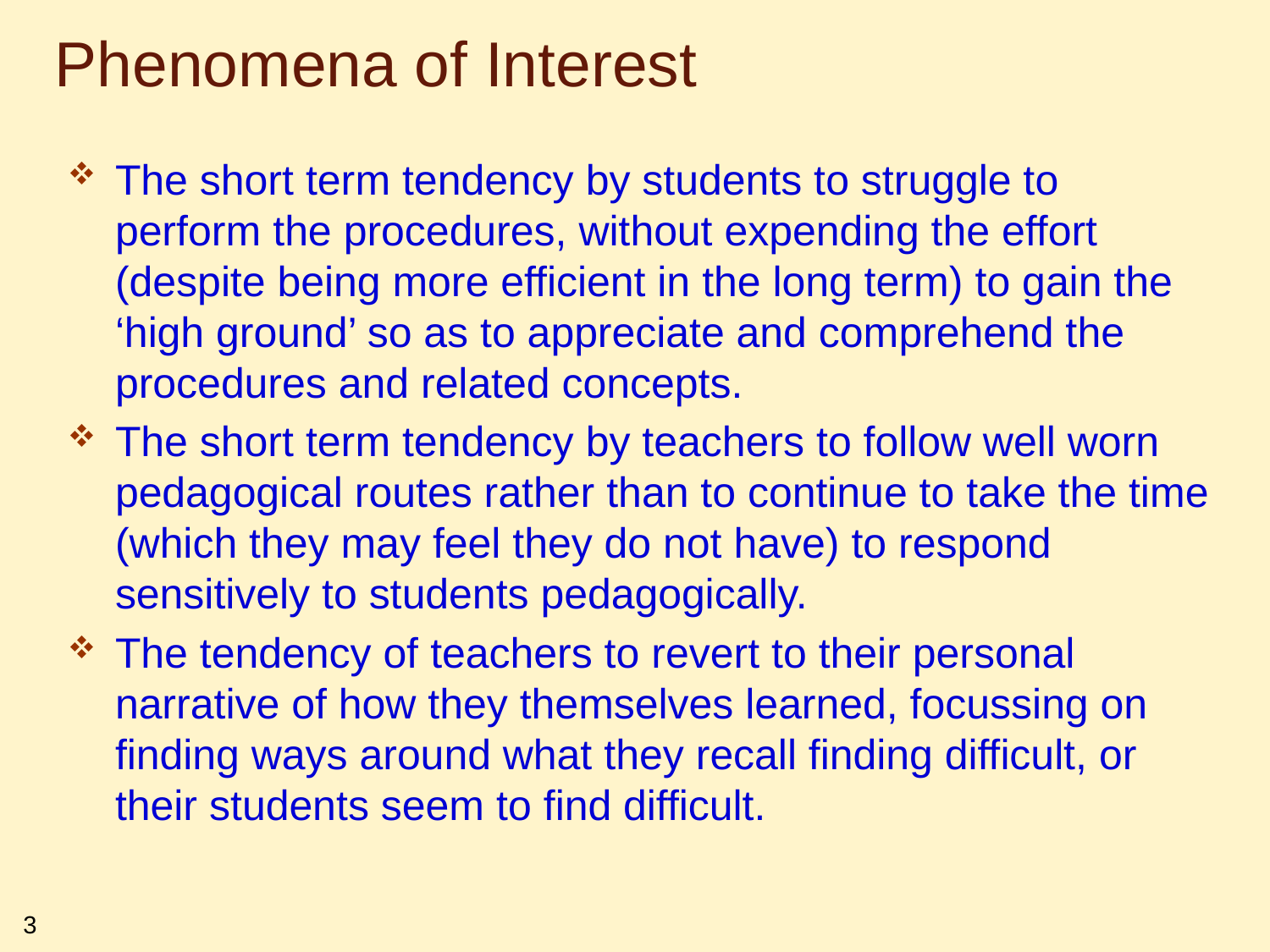

# Phenomena of Interest
The short term tendency by students to struggle to perform the procedures, without expending the effort (despite being more efficient in the long term) to gain the ‘high ground’ so as to appreciate and comprehend the procedures and related concepts.
The short term tendency by teachers to follow well worn pedagogical routes rather than to continue to take the time (which they may feel they do not have) to respond sensitively to students pedagogically.
The tendency of teachers to revert to their personal narrative of how they themselves learned, focussing on finding ways around what they recall finding difficult, or their students seem to find difficult.